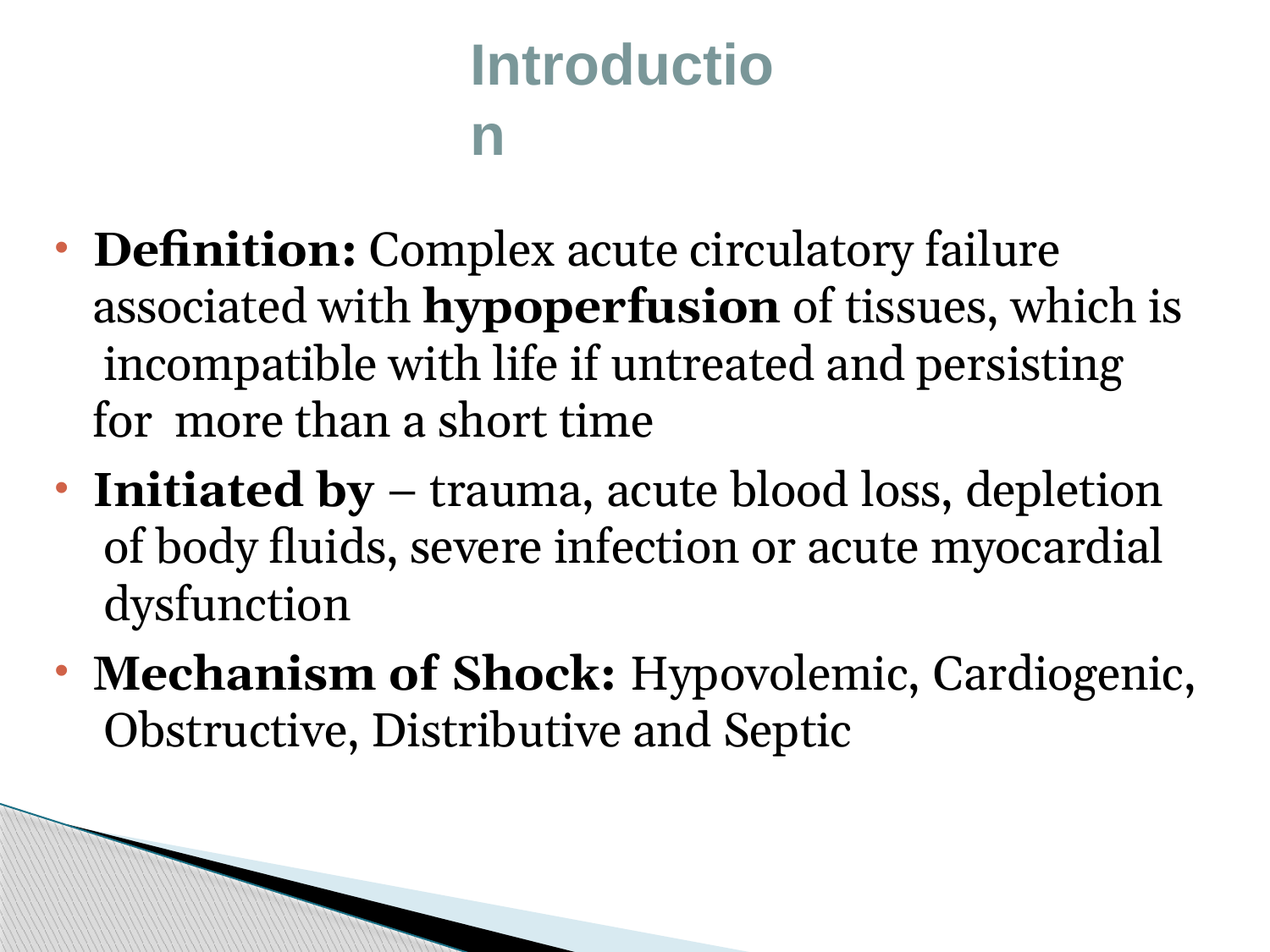

# Introduction
Definition: Complex acute circulatory failure  associated with hypoperfusion of tissues, which is  incompatible with life if untreated and persisting for  more than a short time
Initiated by – trauma, acute blood loss, depletion  of body fluids, severe infection or acute myocardial  dysfunction
Mechanism of Shock: Hypovolemic, Cardiogenic,  Obstructive, Distributive and Septic